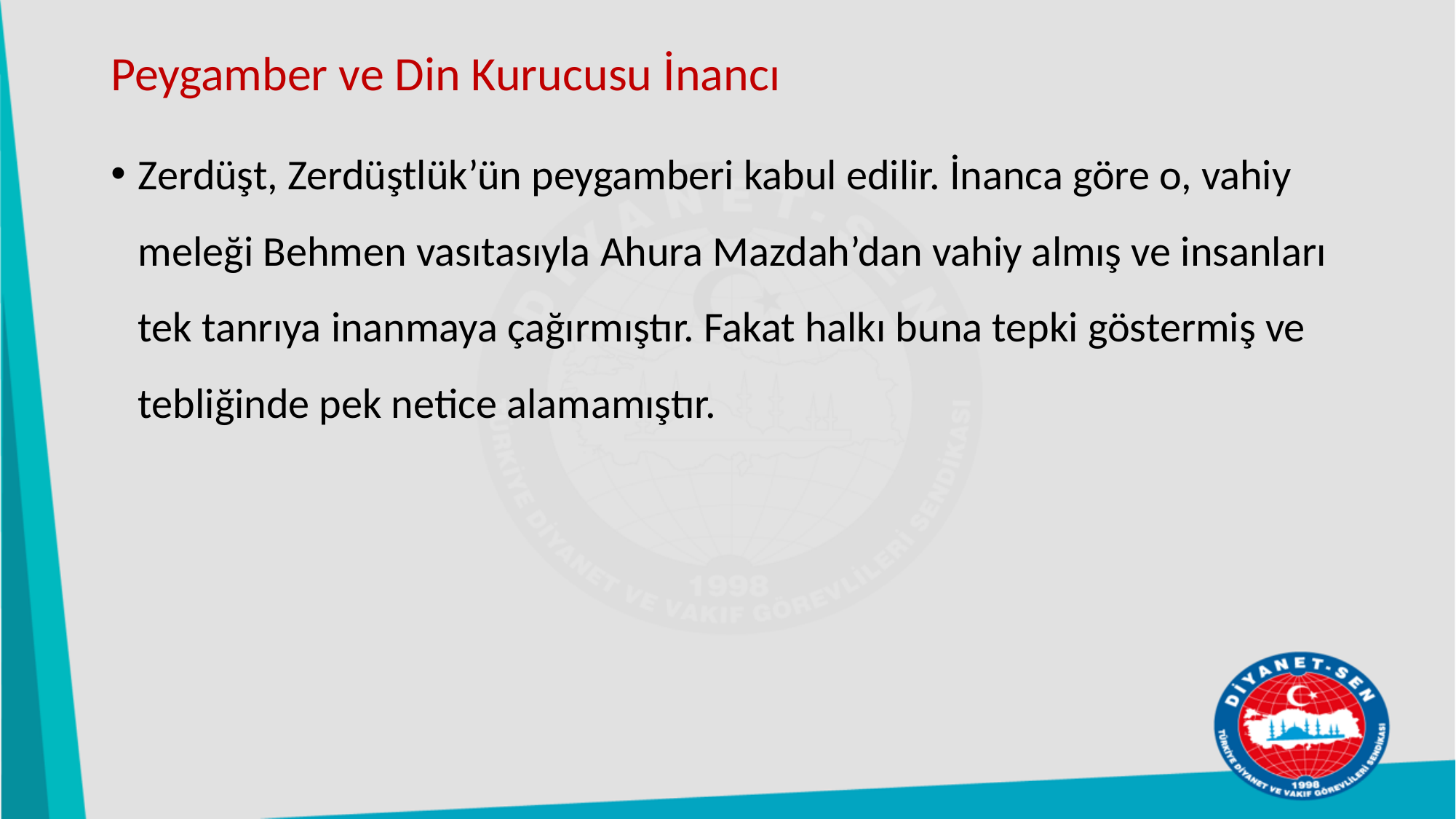

# Peygamber ve Din Kurucusu İnancı
Zerdüşt, Zerdüştlük’ün peygamberi kabul edilir. İnanca göre o, vahiy meleği Behmen vasıtasıyla Ahura Mazdah’dan vahiy almış ve insanları tek tanrıya inanmaya çağırmıştır. Fakat halkı buna tepki göstermiş ve tebliğinde pek netice alamamıştır.